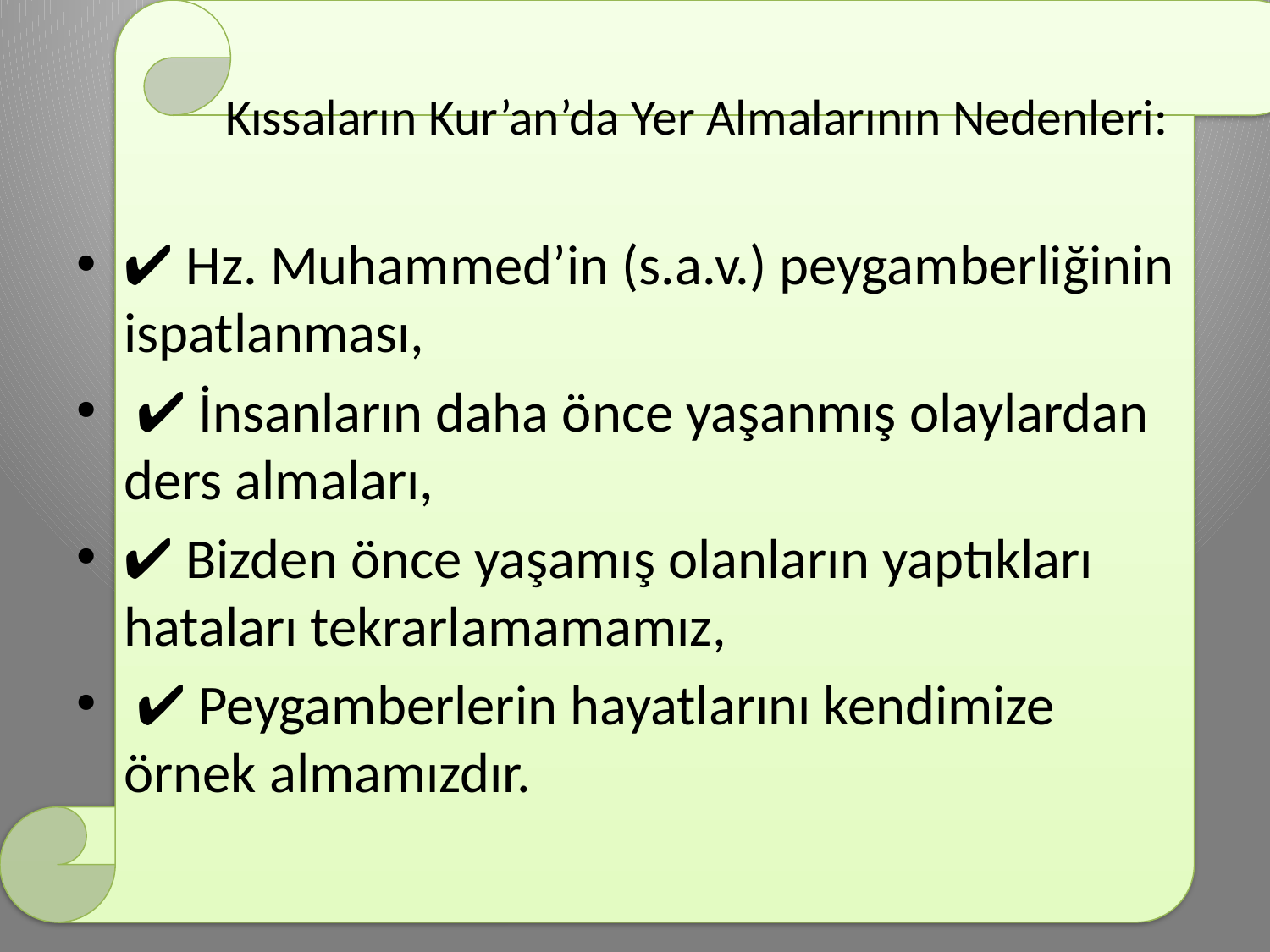

# Kıssaların Kur’an’da Yer Almalarının Nedenleri:
✔ Hz. Muhammed’in (s.a.v.) peygamberliğinin ispatlanması,
 ✔ İnsanların daha önce yaşanmış olaylardan ders almaları,
✔ Bizden önce yaşamış olanların yaptıkları hataları tekrarlamamamız,
 ✔ Peygamberlerin hayatlarını kendimize örnek almamızdır.